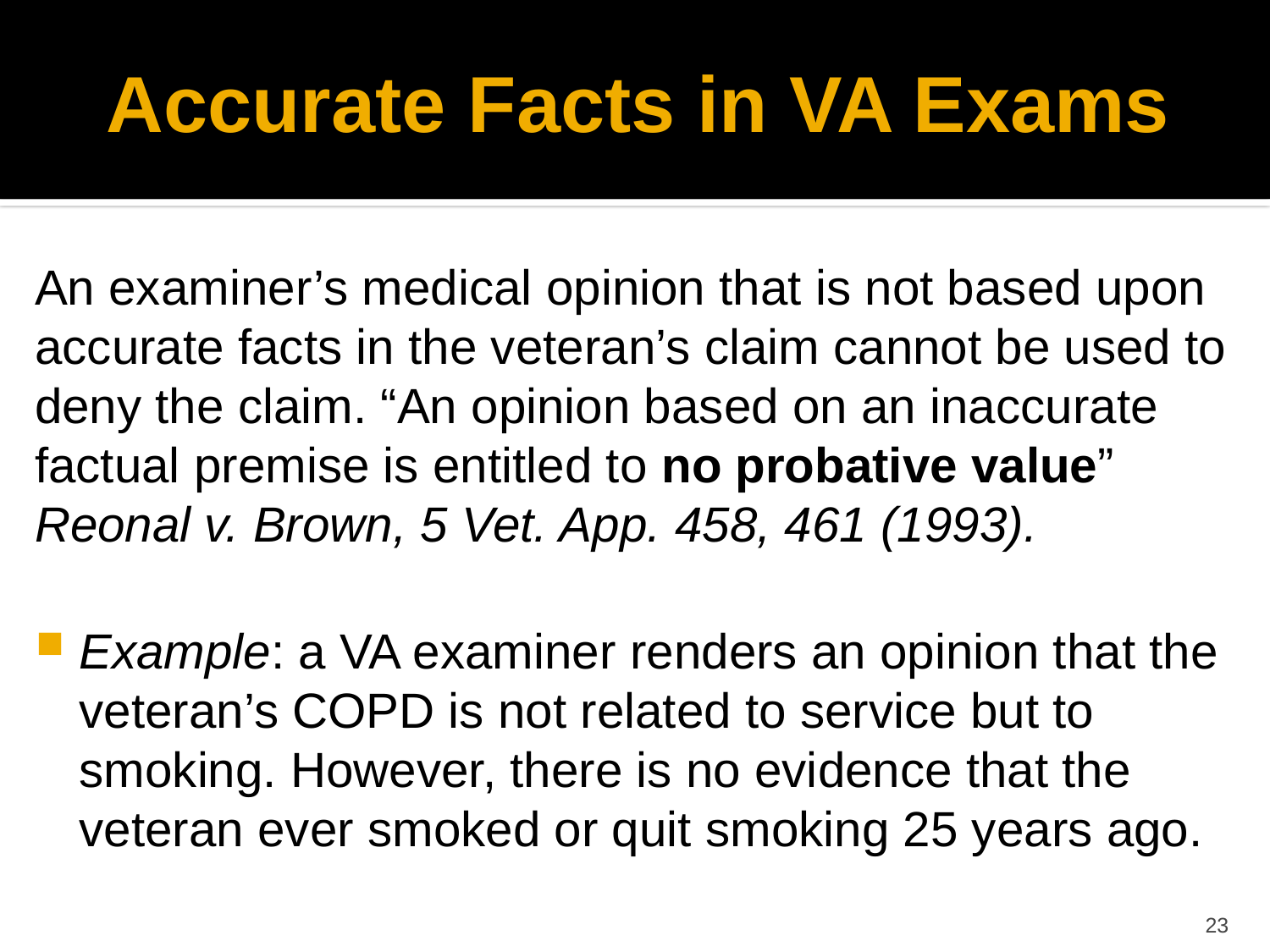

# Accurate Facts in VA Exams
An examiner’s medical opinion that is not based upon accurate facts in the veteran’s claim cannot be used to deny the claim. “An opinion based on an inaccurate factual premise is entitled to no probative value” Reonal v. Brown, 5 Vet. App. 458, 461 (1993).

Example: a VA examiner renders an opinion that the veteran’s COPD is not related to service but to smoking. However, there is no evidence that the veteran ever smoked or quit smoking 25 years ago.
23